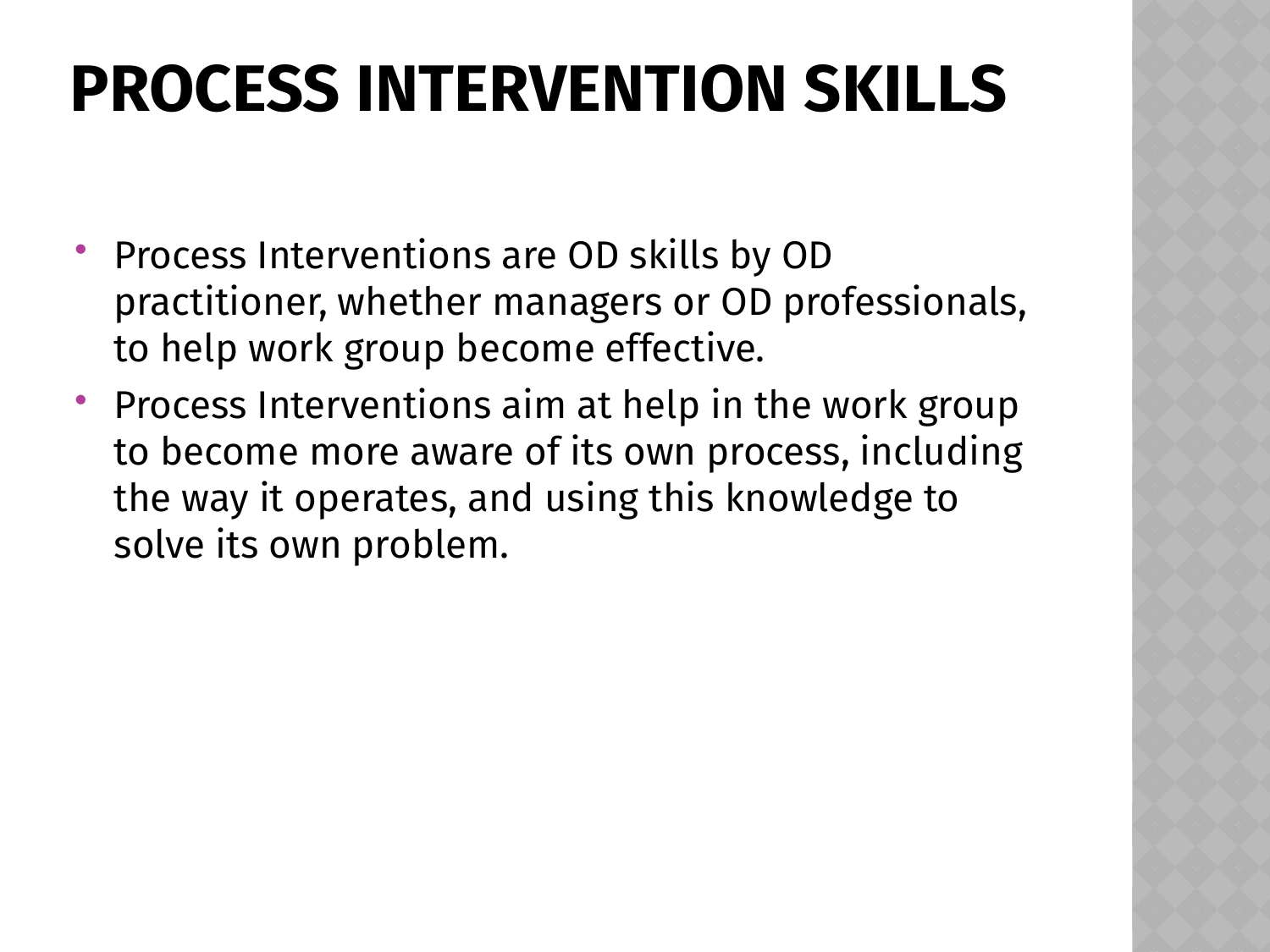

# Process intervention skills
Process Interventions are OD skills by OD practitioner, whether managers or OD professionals, to help work group become effective.
Process Interventions aim at help in the work group to become more aware of its own process, including the way it operates, and using this knowledge to solve its own problem.